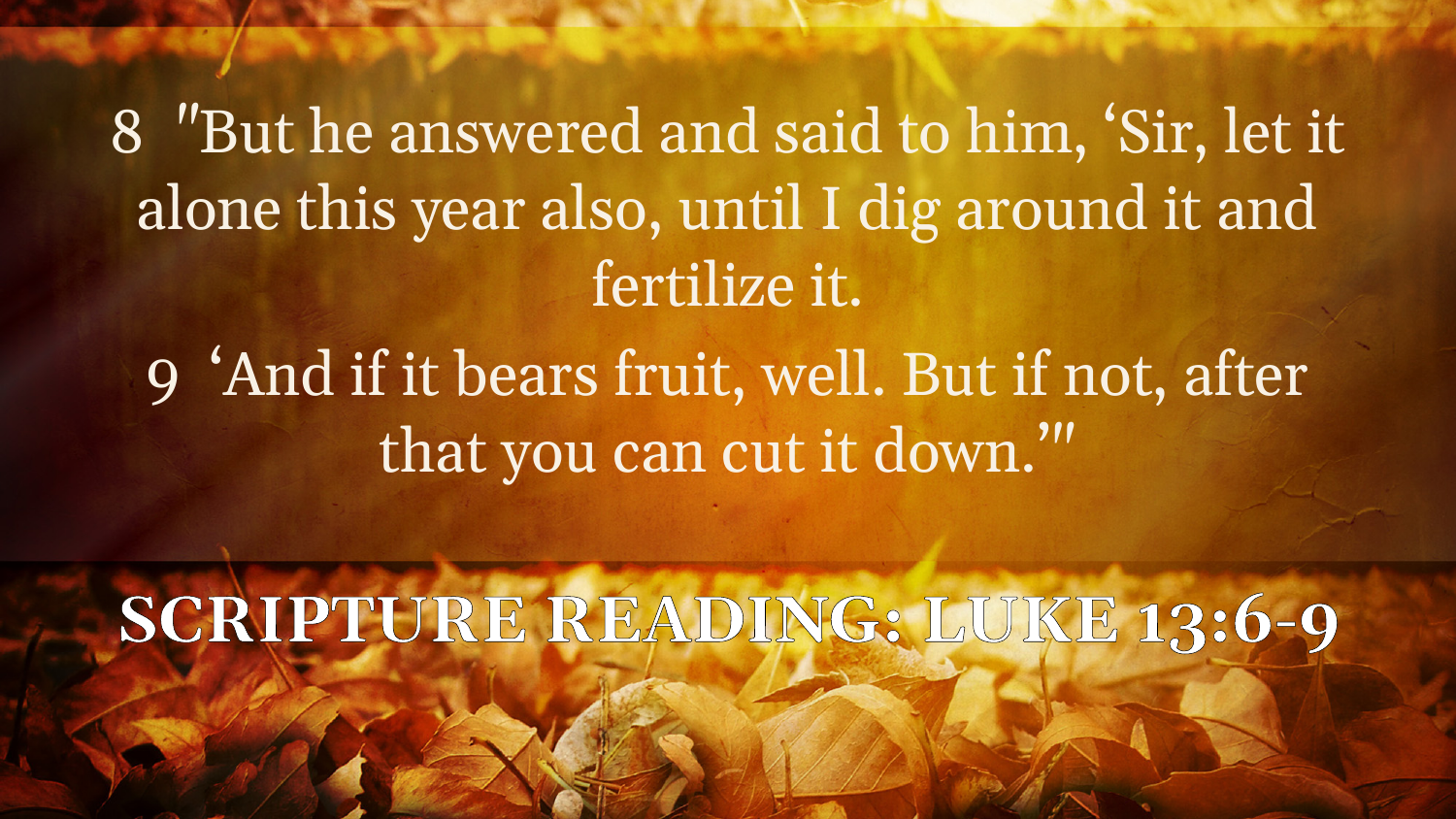

8  "But he answered and said to him, ‘Sir, let it alone this year also, until I dig around it and fertilize it.
9  ‘And if it bears fruit, well. But if not, after that you can cut it down.’"
SCRIPTURE READING: LUKE 13:6-9